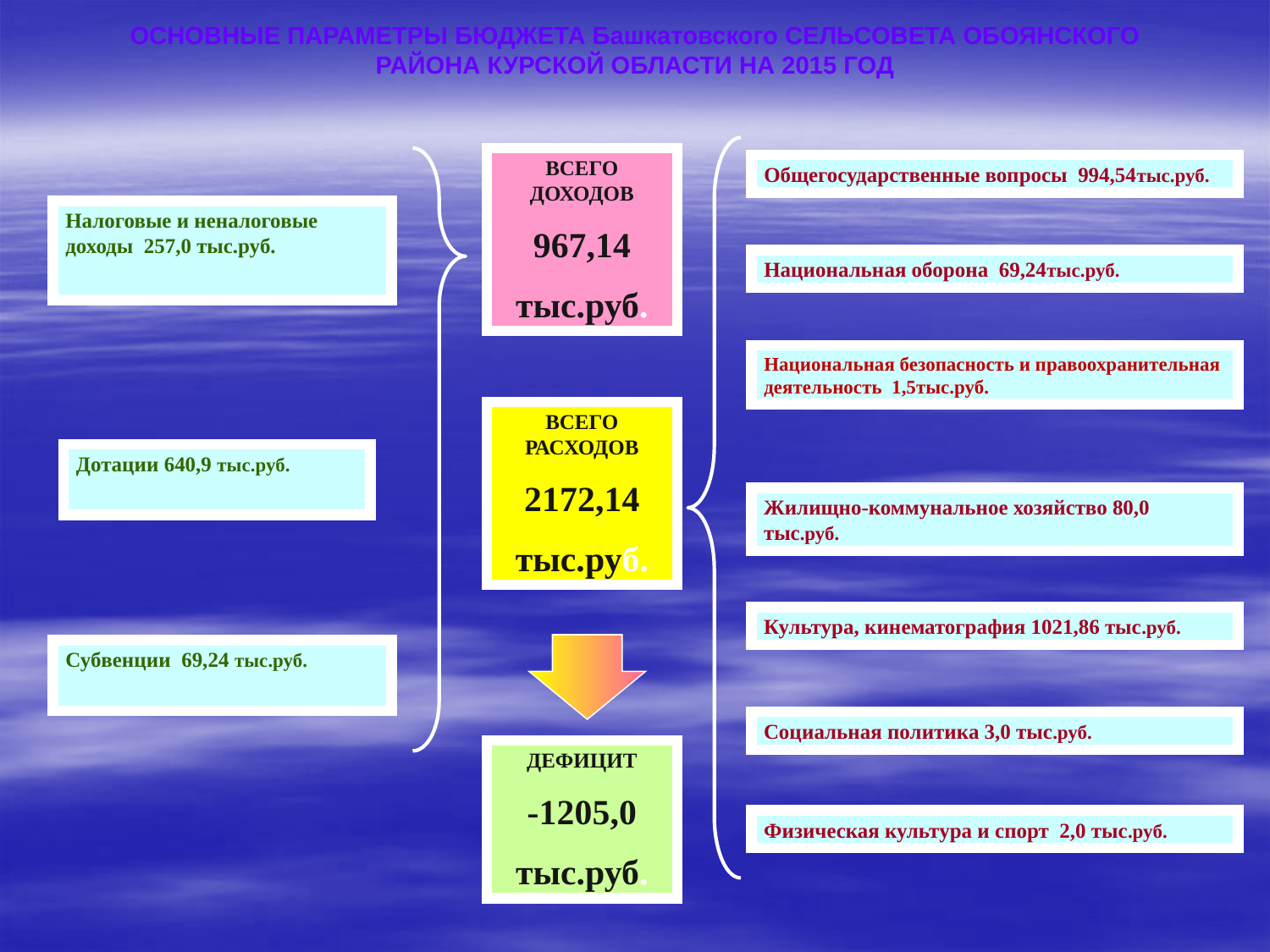

ОСНОВНЫЕ ПАРАМЕТРЫ БЮДЖЕТА Башкатовского СЕЛЬСОВЕТА ОБОЯНСКОГО РАЙОНА КУРСКОЙ ОБЛАСТИ НА 2015 ГОД

ВСЕГО ДОХОДОВ
967,14
тыс.руб.
Общегосударственные вопросы  994,54тыс.руб.
Налоговые и неналоговые доходы  257,0 тыс.руб.

Национальная оборона  69,24тыс.руб.
Национальная безопасность и правоохранительная деятельность  1,5тыс.руб.
ВСЕГО РАСХОДОВ
2172,14
тыс.руб.
Дотации 640,9 тыс.руб.

Жилищно-коммунальное хозяйство 80,0 тыс.руб.
Культура, кинематография 1021,86 тыс.руб.

Субвенции  69,24 тыс.руб.

Социальная политика 3,0 тыс.руб.
ДЕФИЦИТ
-1205,0
тыс.руб.
Физическая культура и спорт  2,0 тыс.руб.